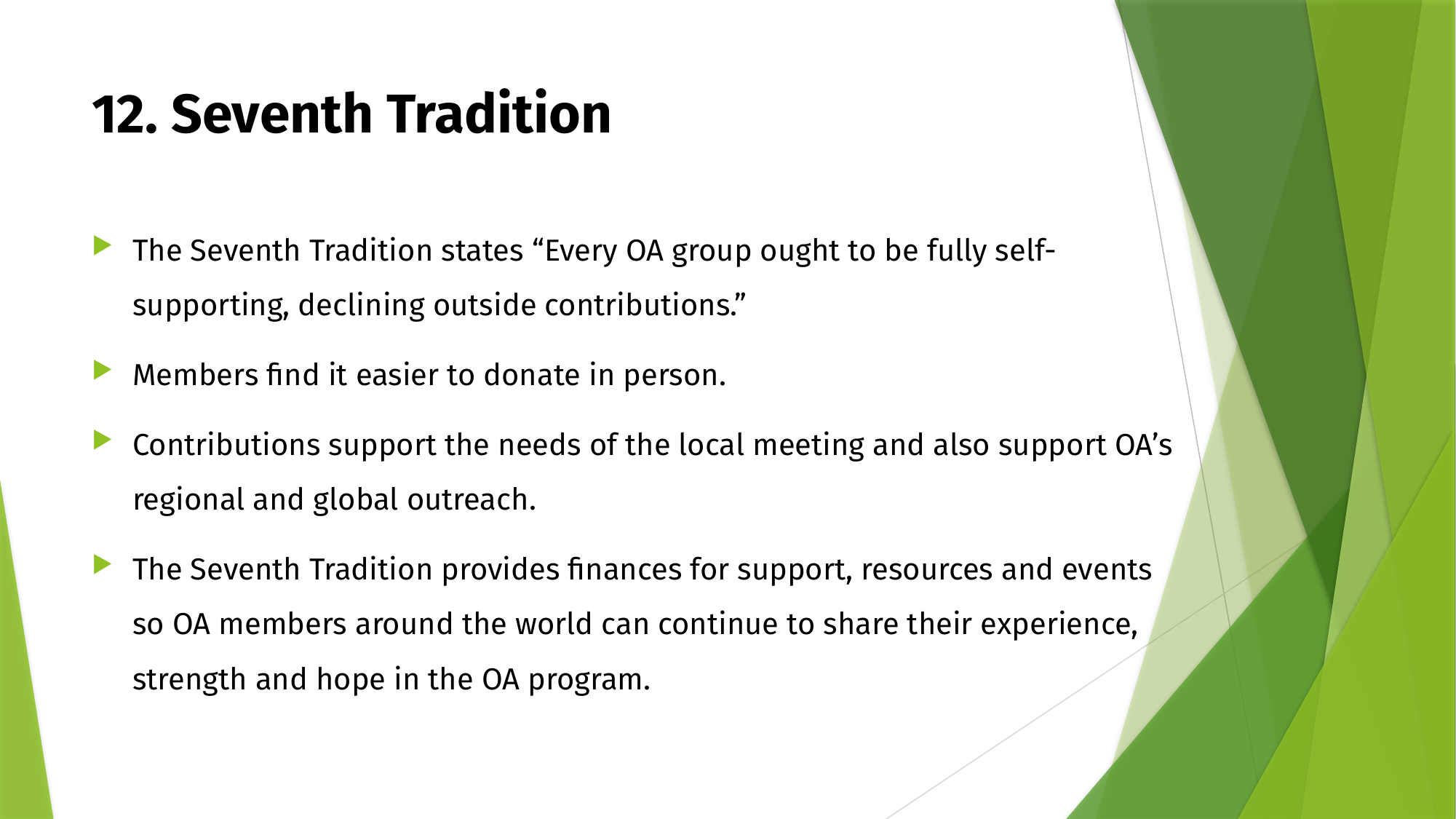

# 12. Seventh Tradition
The Seventh Tradition states “Every OA group ought to be fully self-supporting, declining outside contributions.”
Members find it easier to donate in person.
Contributions support the needs of the local meeting and also support OA’s regional and global outreach.
The Seventh Tradition provides finances for support, resources and events so OA members around the world can continue to share their experience, strength and hope in the OA program.